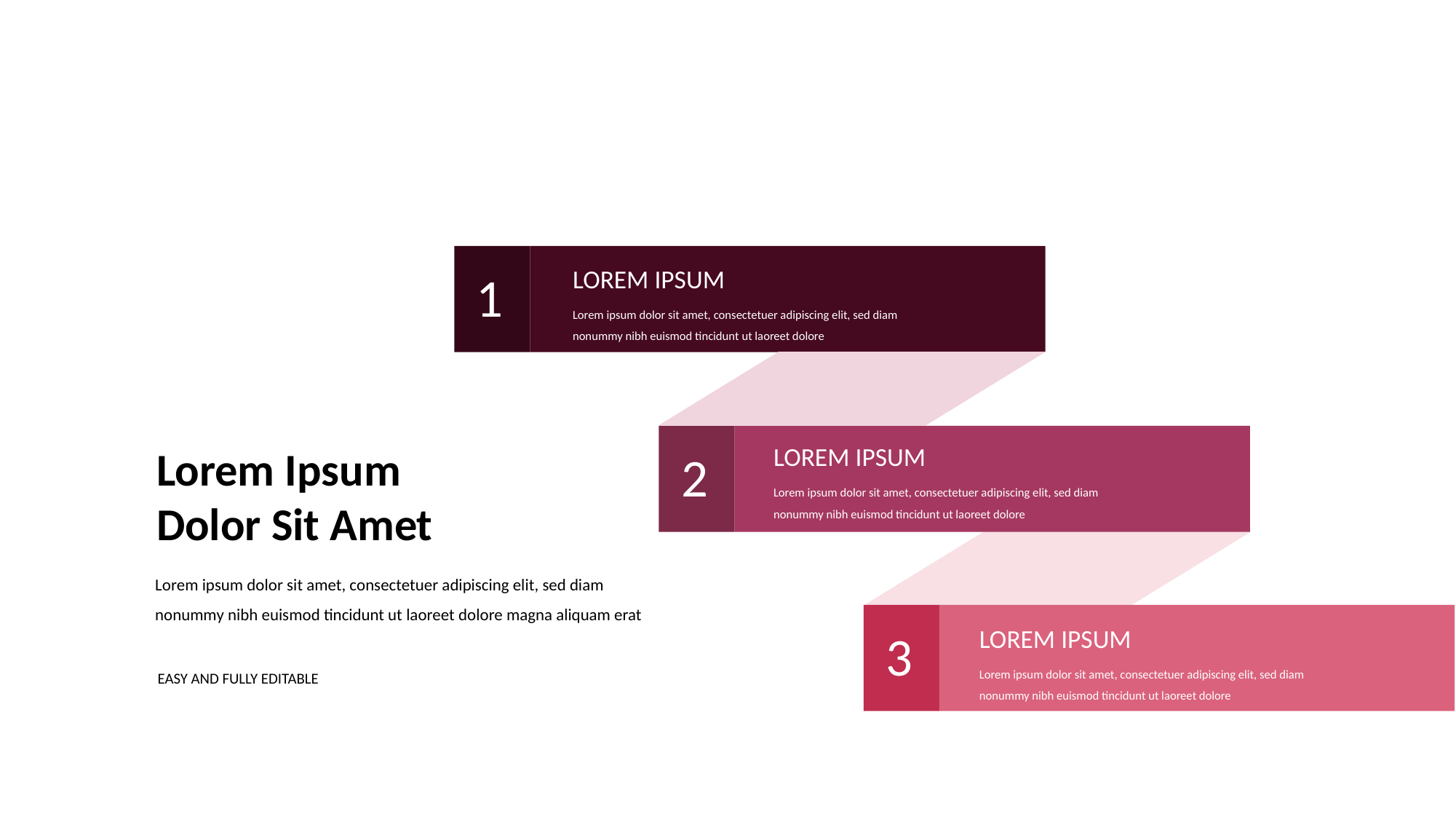

LOREM IPSUM
1
Lorem ipsum dolor sit amet, consectetuer adipiscing elit, sed diam nonummy nibh euismod tincidunt ut laoreet dolore

Lorem Ipsum
Dolor Sit Amet
LOREM IPSUM
2
Lorem ipsum dolor sit amet, consectetuer adipiscing elit, sed diam nonummy nibh euismod tincidunt ut laoreet dolore

Lorem ipsum dolor sit amet, consectetuer adipiscing elit, sed diam nonummy nibh euismod tincidunt ut laoreet dolore magna aliquam erat

LOREM IPSUM
3
Lorem ipsum dolor sit amet, consectetuer adipiscing elit, sed diam nonummy nibh euismod tincidunt ut laoreet dolore
EASY AND FULLY EDITABLE